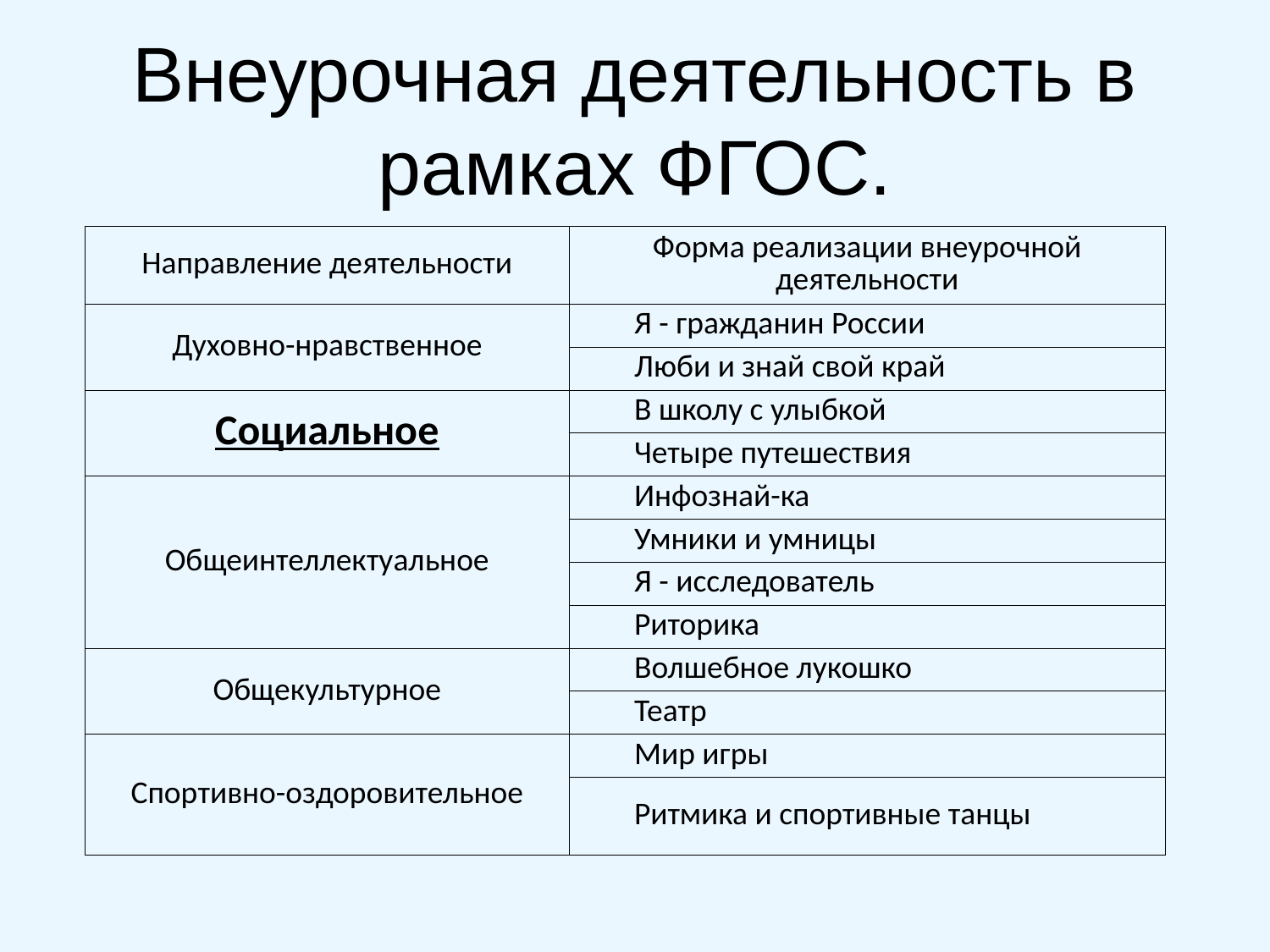

# Внеурочная деятельность в рамках ФГОС.
| Направление деятельности | Форма реализации внеурочной деятельности |
| --- | --- |
| Духовно-нравственное | Я - гражданин России |
|  | Люби и знай свой край |
| Социальное | В школу с улыбкой |
|  | Четыре путешествия |
| Общеинтеллектуальное | Инфознай-ка |
|  | Умники и умницы |
|  | Я - исследователь |
|  | Риторика |
| Общекультурное | Волшебное лукошко |
|  | Театр |
| Спортивно-оздоровительное | Мир игры |
|  | Ритмика и спортивные танцы |